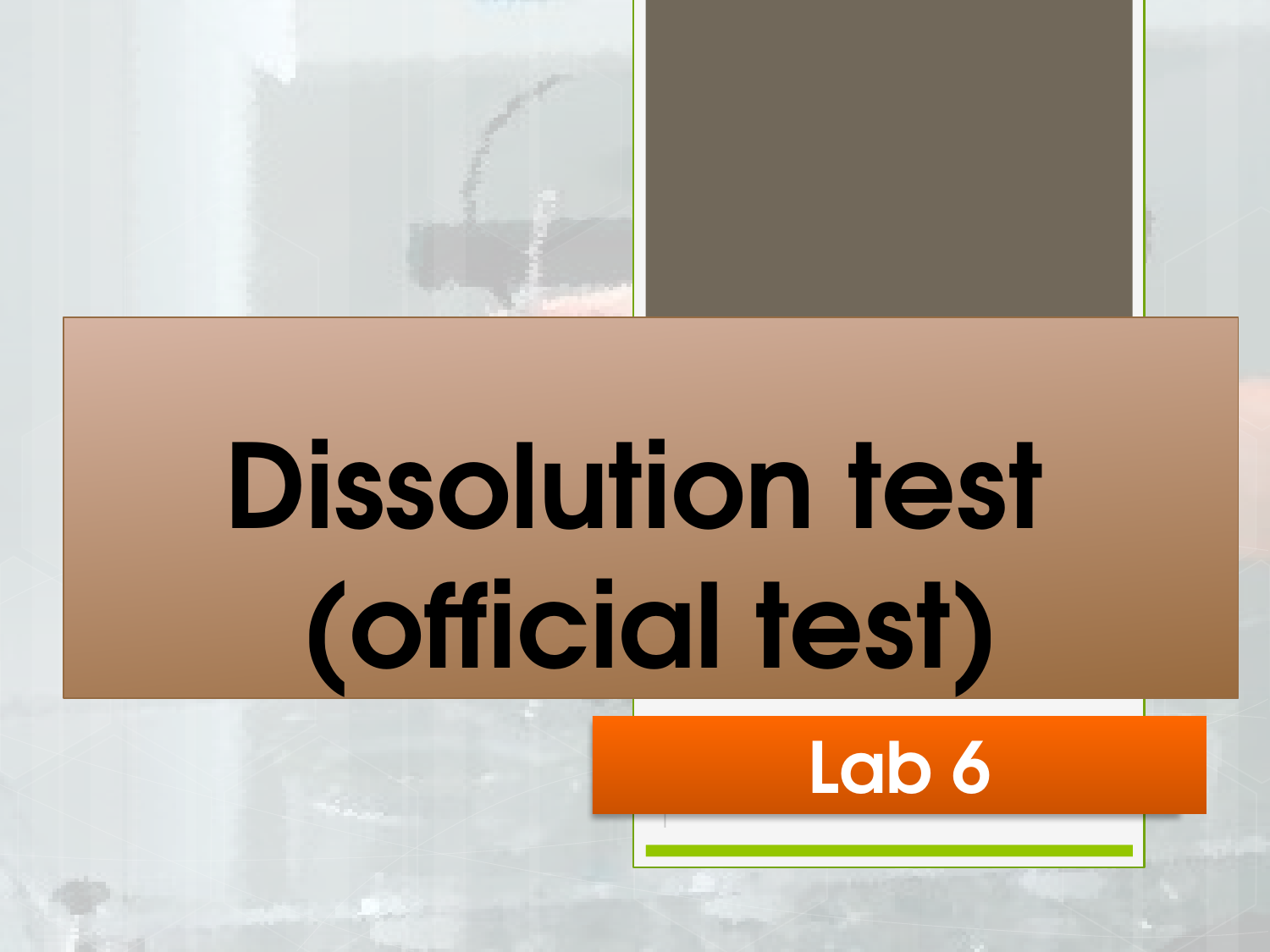

# Dissolution test (official test)
Lab 6
1